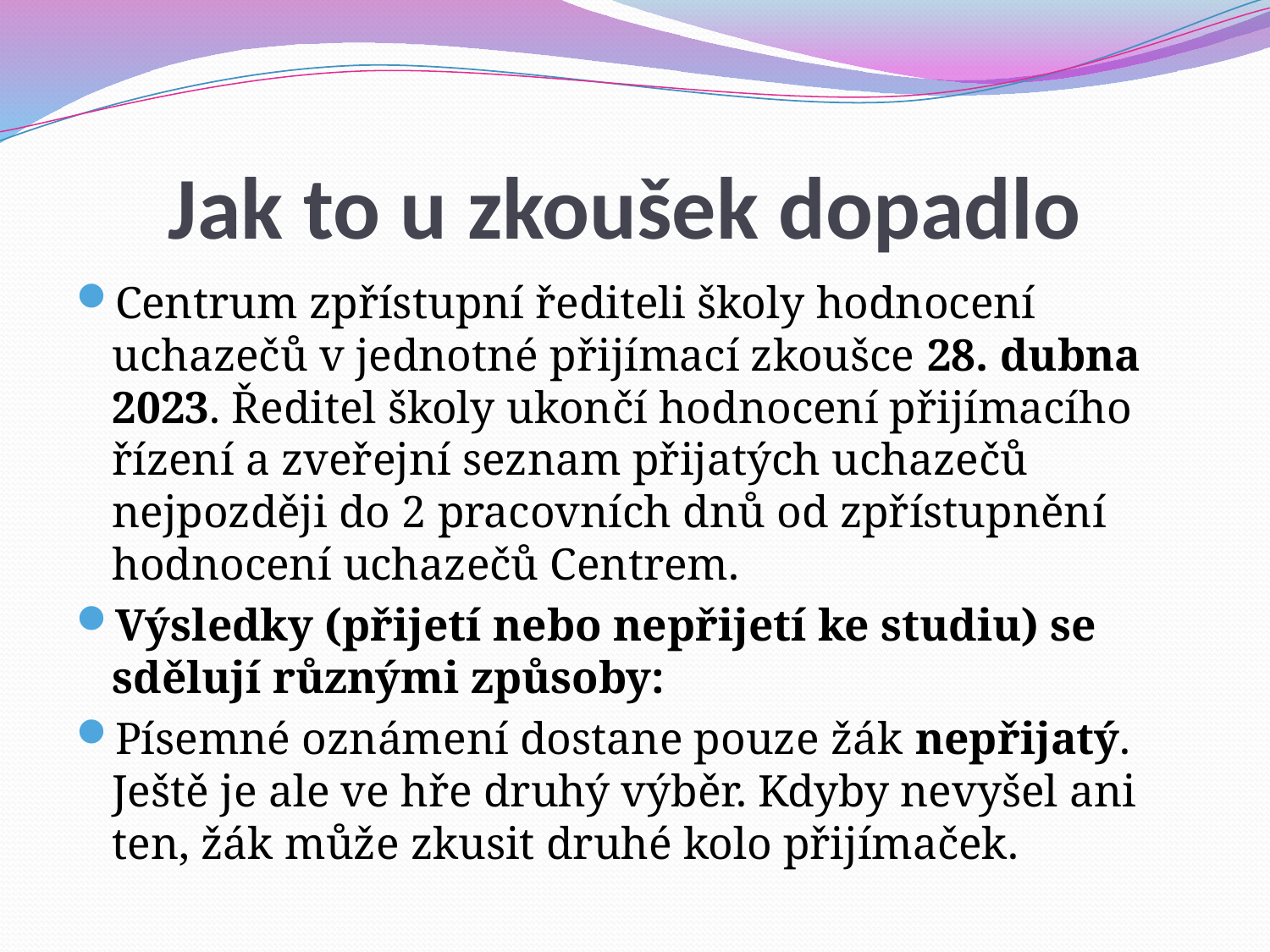

# Jak to u zkoušek dopadlo
Centrum zpřístupní řediteli školy hodnocení uchazečů v jednotné přijímací zkoušce 28. dubna 2023. Ředitel školy ukončí hodnocení přijímacího řízení a zveřejní seznam přijatých uchazečů nejpozději do 2 pracovních dnů od zpřístupnění hodnocení uchazečů Centrem.
Výsledky (přijetí nebo nepřijetí ke studiu) se sdělují různými způsoby:
Písemné oznámení dostane pouze žák nepřijatý. Ještě je ale ve hře druhý výběr. Kdyby nevyšel ani ten, žák může zkusit druhé kolo přijímaček.